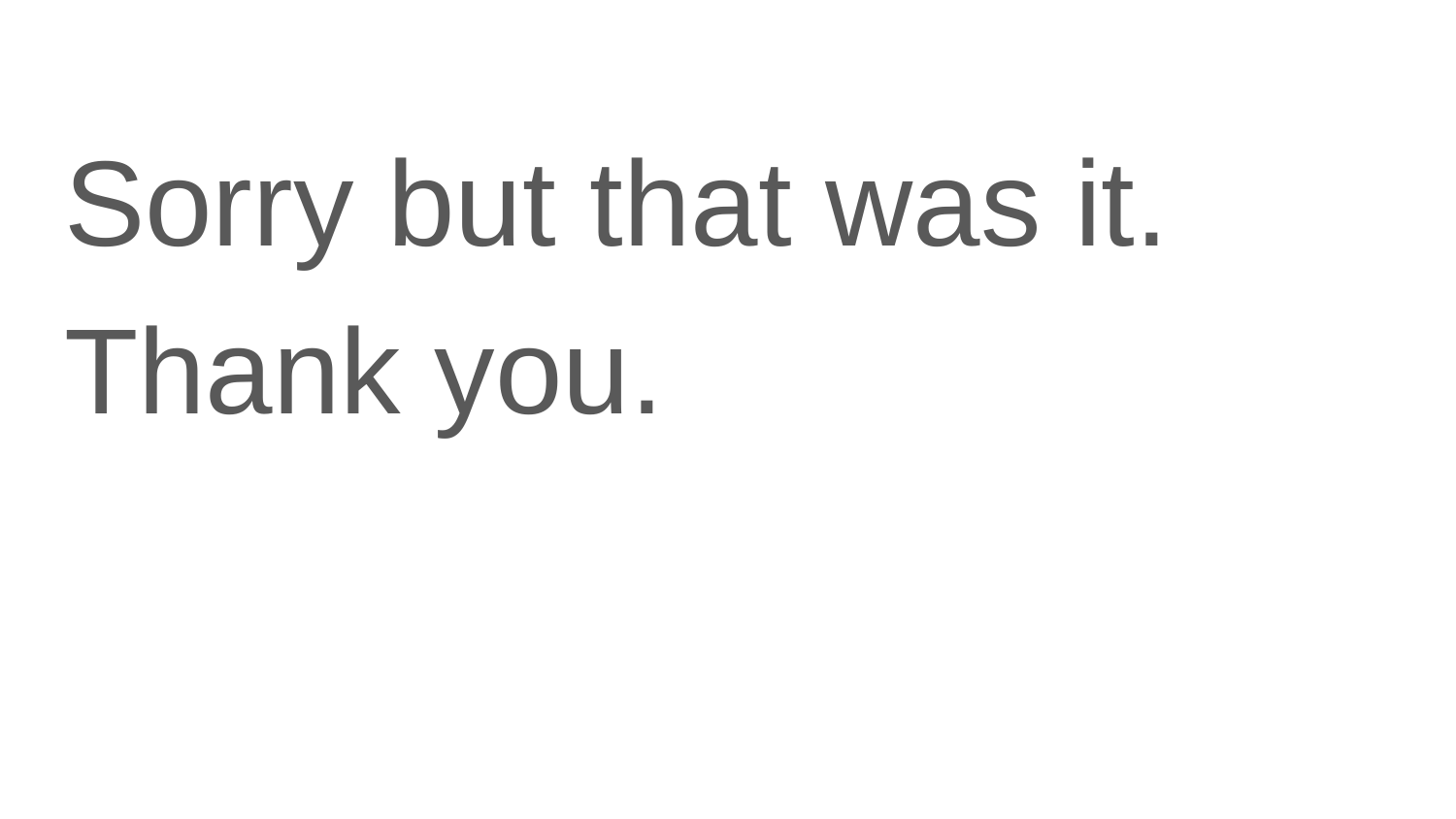

Sorry but that was it. Thank you.